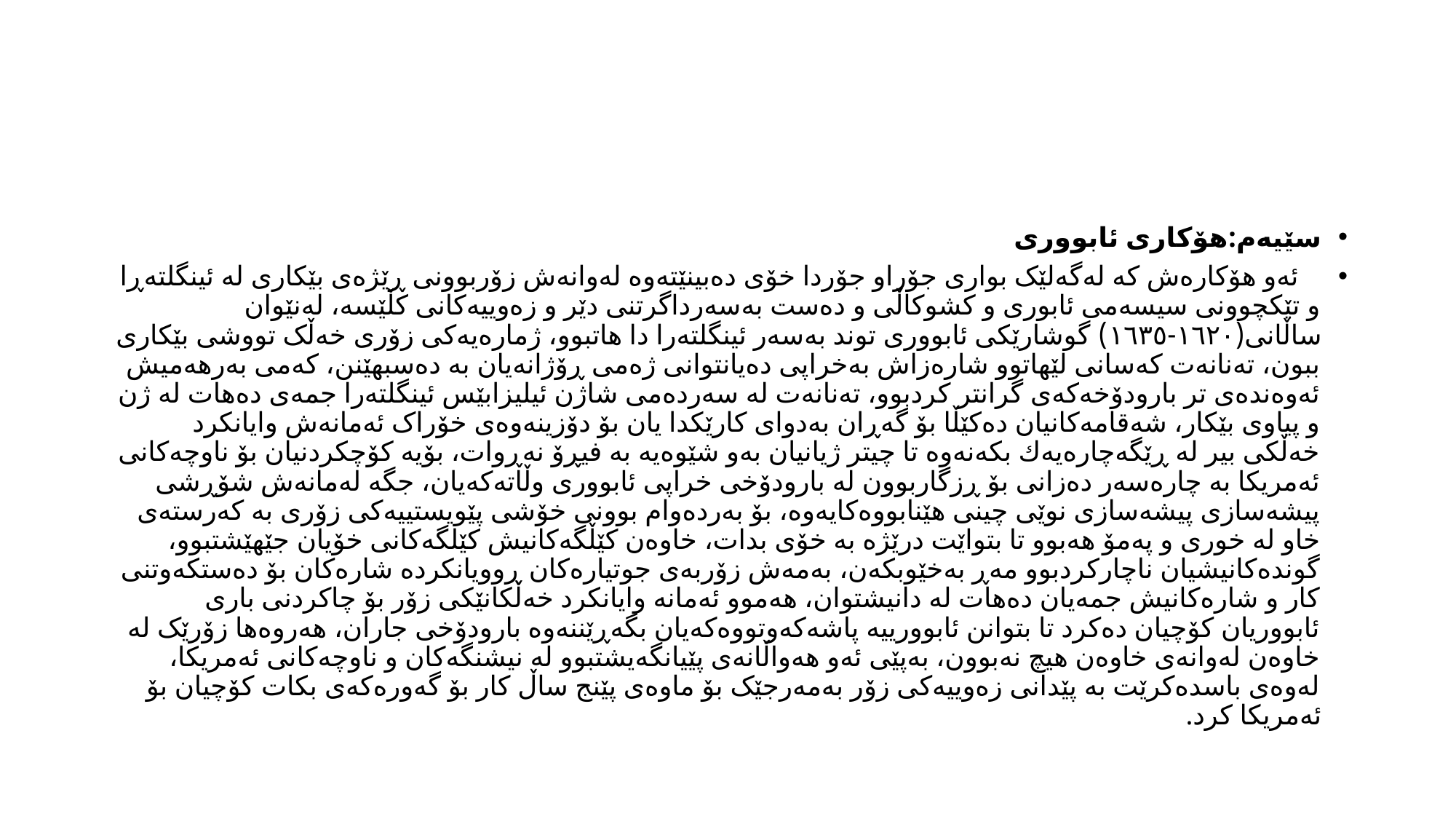

#
سێیەم:هۆکاری ئابووری
   ئەو هۆکارەش کە لەگەلێک بواری جۆراو جۆردا خۆی دەبینێتەوە لەوانەش زۆربوونی ڕێژەی بێکاری لە ئینگلتەڕا و تێکچوونی سیسەمی ئابوری و کشوکاڵی و دەست بەسەرداگرتنی دێر و زەوییەکانی کڵێسە، لەنێوان ساڵانی(١٦٢٠-١٦٣٥) گوشارێکی ئابووری توند بەسەر ئینگلتەرا دا هاتبوو، ژمارەیەکی زۆری خەڵک تووشی بێکاری ببون، تەنانەت کەسانی لێهاتوو شارەزاش بەخراپی دەیانتوانی ژەمی ڕۆژانەیان بە دەسبهێنن، کەمی بەرهەمیش ئەوەندەی تر بارودۆخەکەی گرانتر کردبوو، تەنانەت لە سەردەمی شاژن ئیلیزابێس ئینگلتەرا جمەی دەهات لە ژن و پیاوی بێکار، شەقامەکانیان دەکێڵا بۆ گەڕان بەدوای کارێکدا یان بۆ دۆزینەوەی خۆراک ئەمانەش وایانکرد خەڵکی بیر لە ڕێگەچارەیەك بکەنەوە تا چیتر ژیانیان بەو شێوەیە بە فیڕۆ نەڕوات، بۆیە کۆچکردنیان بۆ ناوچەکانی ئەمریکا بە چارەسەر دەزانی بۆ ڕزگاربوون لە بارودۆخی خراپی ئابووری وڵاتەکەیان، جگە لەمانەش شۆڕشی پیشەسازی پیشەسازی نوێی چینی هێنابووەکایەوە، بۆ بەردەوام بوونی خۆشی پێویستییەکی زۆری بە کەرستەی خاو لە خوری و پەمۆ هەبوو تا بتواێت درێژە بە خۆی بدات، خاوەن کێڵگەکانیش کێلگەکانی خۆیان جێهێشتبوو، گوندەکانیشیان ناچارکردبوو مەڕ بەخێوبکەن، بەمەش زۆربەی جوتیارەکان ڕوویانکردە شارەکان بۆ دەستکەوتنی کار و شارەکانیش جمەیان دەهات لە دانیشتوان، هەموو ئەمانە وایانکرد خەڵکانێکی زۆر بۆ چاکردنی باری ئابووریان کۆچیان دەکرد تا بتوانن ئابوورییە پاشەکەوتووەکەیان بگەڕێننەوە بارودۆخی جاران، هەروەها زۆرێک لە خاوەن لەوانەی خاوەن هیچ نەبوون، بەپێی ئەو هەواڵانەی پێیانگەیشتبوو لە نیشنگەکان و ناوچەکانی ئەمریکا، لەوەی باسدەکرێت بە پێدانی زەوییەکی زۆر بەمەرجێک بۆ ماوەی پێنج ساڵ کار بۆ گەورەکەی بکات کۆچیان بۆ ئەمریکا کرد.